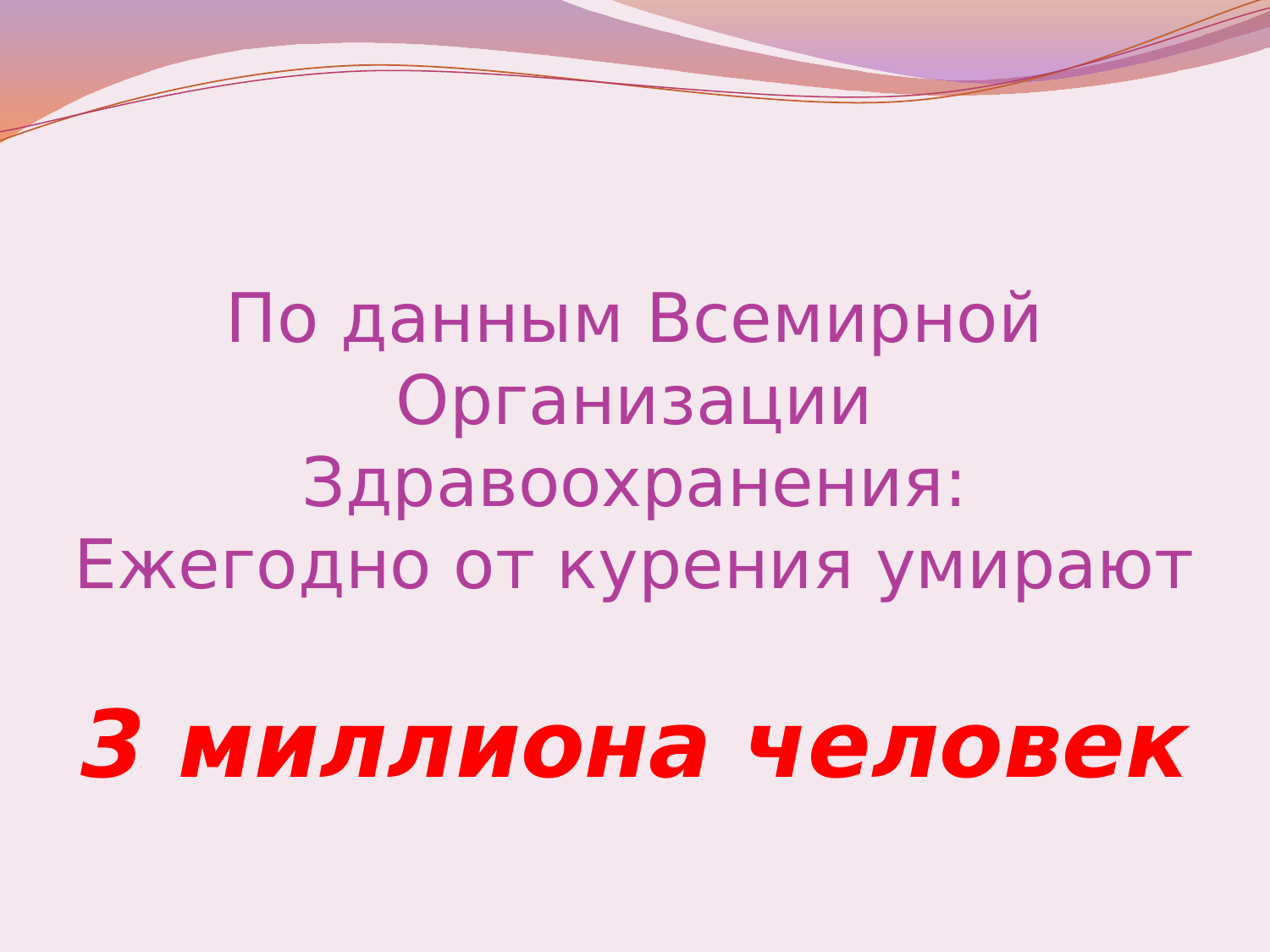

# По данным Всемирной Организации Здравоохранения: Ежегодно от курения умирают 3 миллиона человек